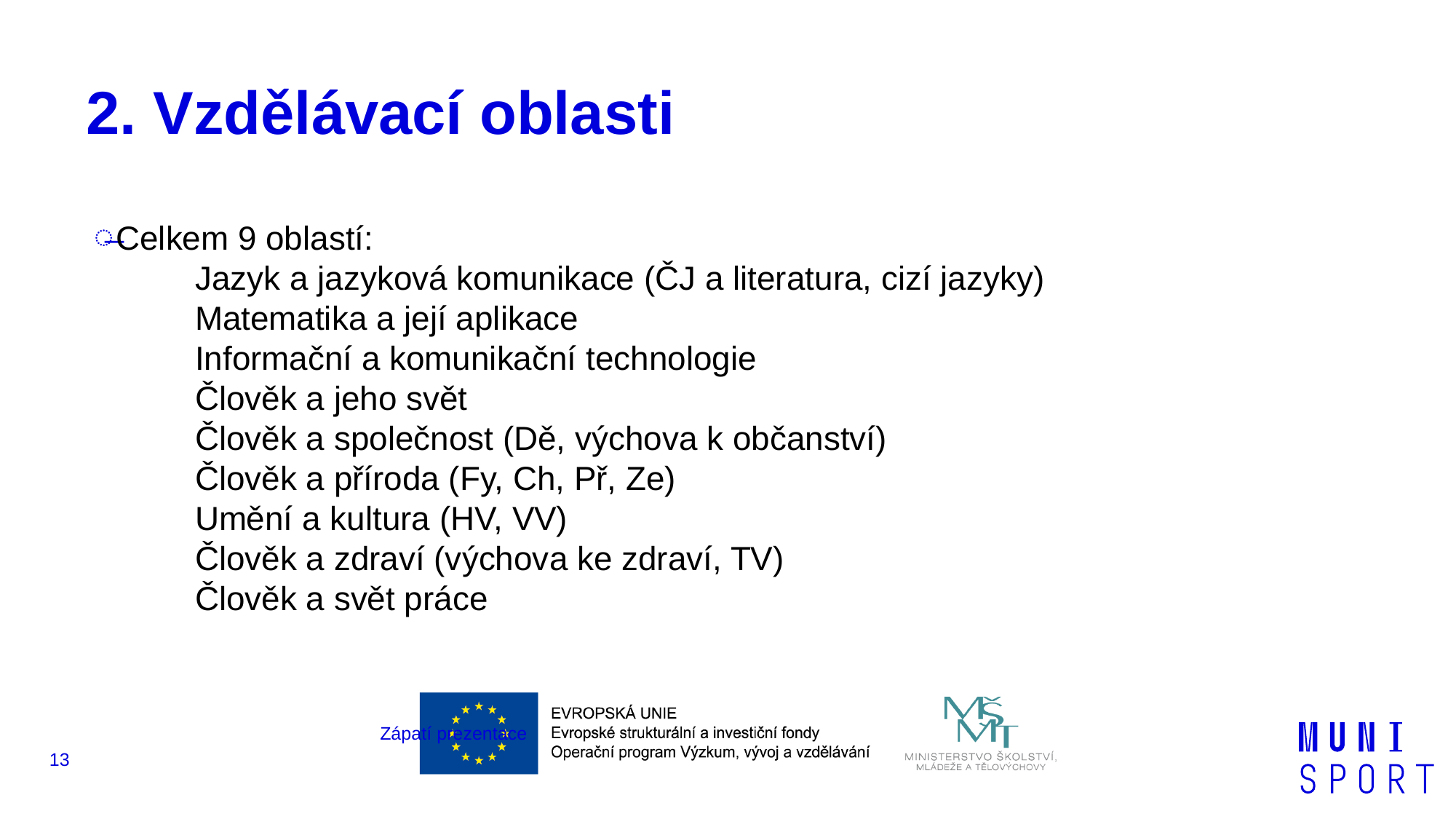

# 2. Vzdělávací oblasti
Celkem 9 oblastí:
Jazyk a jazyková komunikace (ČJ a literatura, cizí jazyky)
Matematika a její aplikace
Informační a komunikační technologie
Člověk a jeho svět
Člověk a společnost (Dě, výchova k občanství)
Člověk a příroda (Fy, Ch, Př, Ze)
Umění a kultura (HV, VV)
Člověk a zdraví (výchova ke zdraví, TV)
Člověk a svět práce

Zápatí prezentace
13